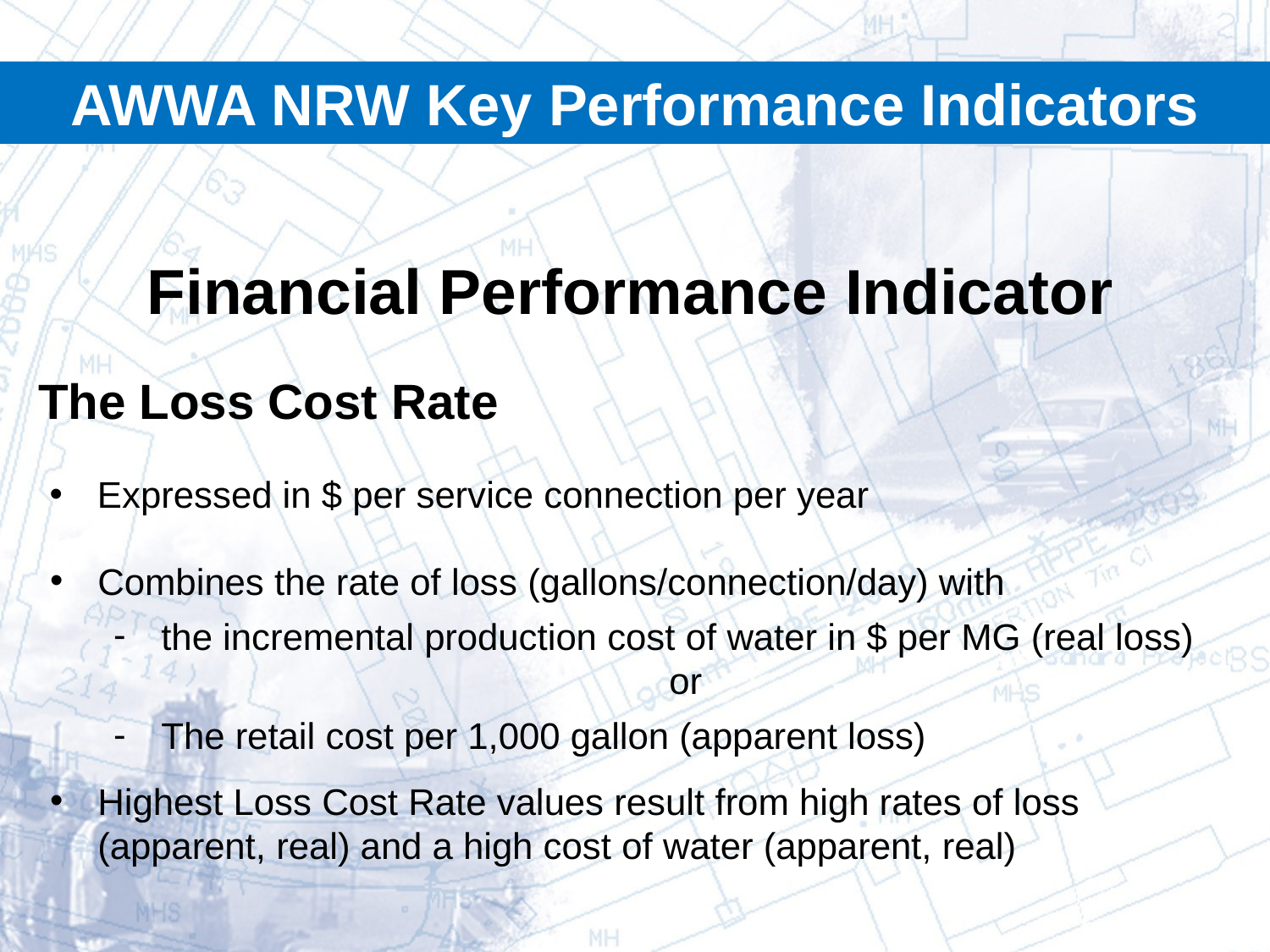

AWWA NRW Key Performance Indicators
Financial Performance Indicator
The Loss Cost Rate
Expressed in $ per service connection per year
Combines the rate of loss (gallons/connection/day) with
the incremental production cost of water in $ per MG (real loss) 				or
The retail cost per 1,000 gallon (apparent loss)
Highest Loss Cost Rate values result from high rates of loss (apparent, real) and a high cost of water (apparent, real)